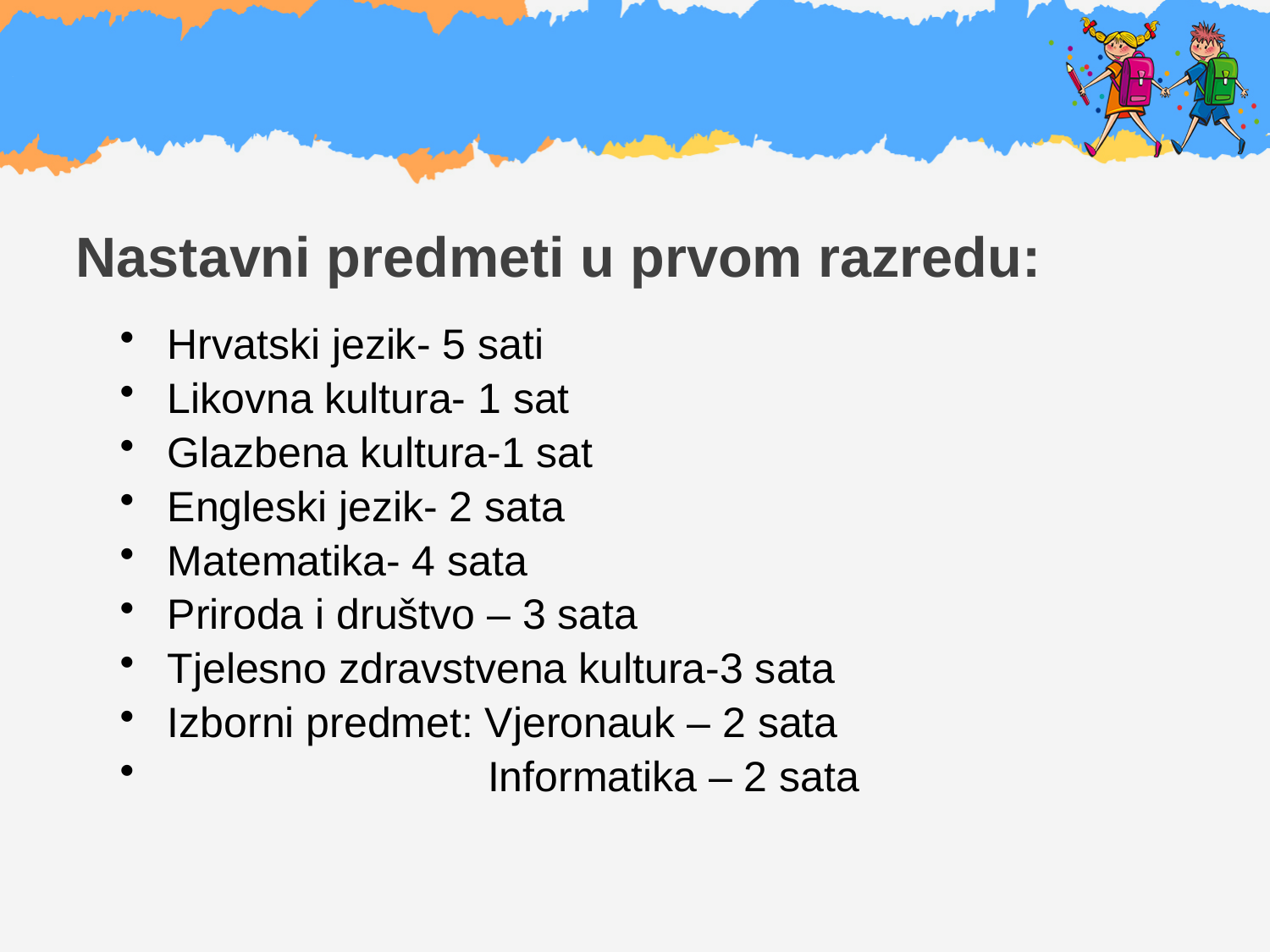

# .
Nastavni predmeti u prvom razredu:
Hrvatski jezik- 5 sati
Likovna kultura- 1 sat
Glazbena kultura-1 sat
Engleski jezik- 2 sata
Matematika- 4 sata
Priroda i društvo – 3 sata
Tjelesno zdravstvena kultura-3 sata
Izborni predmet: Vjeronauk – 2 sata
                           Informatika – 2 sata